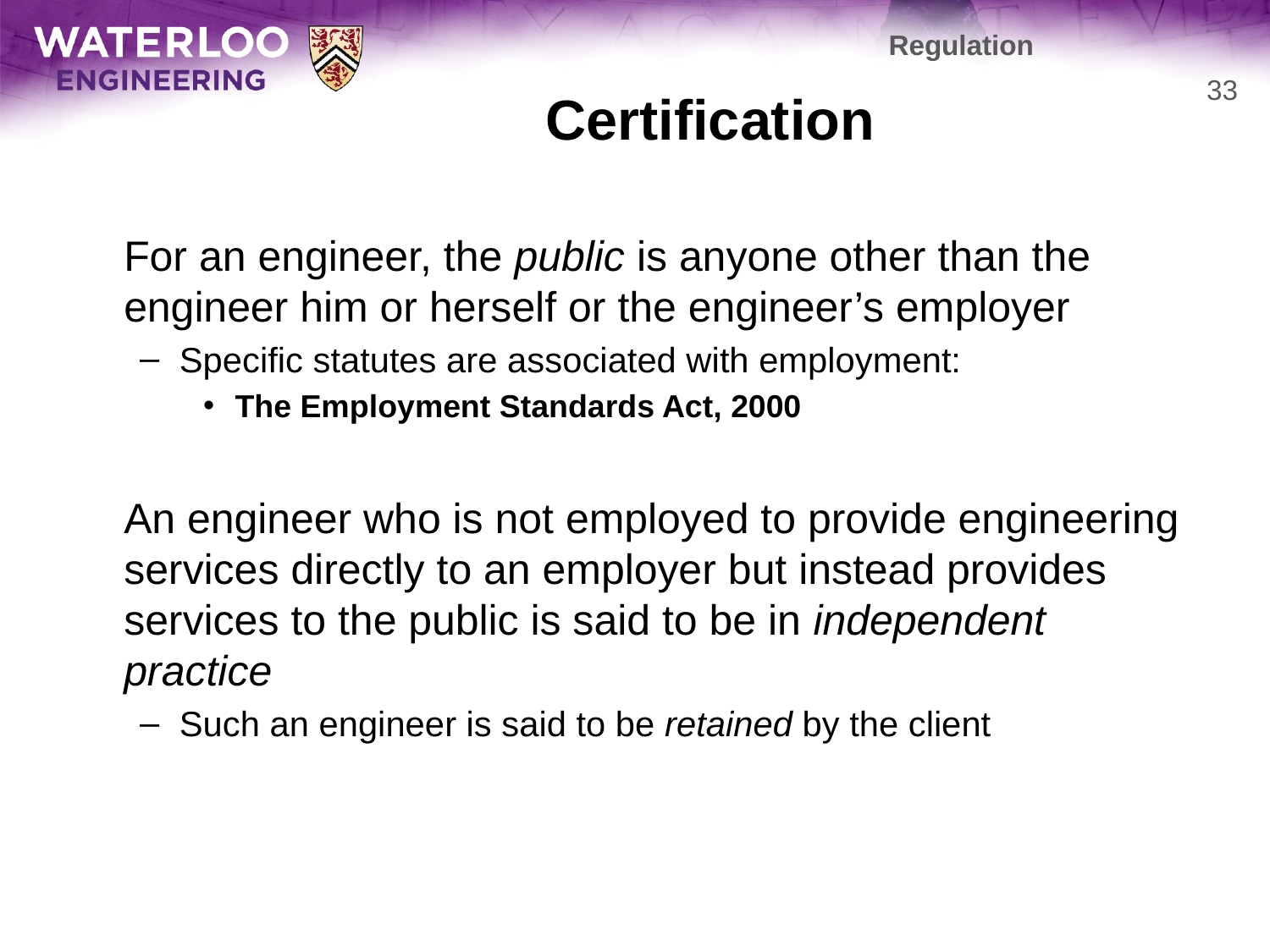

Regulation
# Certification
33
	For an engineer, the public is anyone other than the engineer him or herself or the engineer’s employer
Specific statutes are associated with employment:
The Employment Standards Act, 2000

	An engineer who is not employed to provide engineering services directly to an employer but instead provides services to the public is said to be in independent practice
Such an engineer is said to be retained by the client